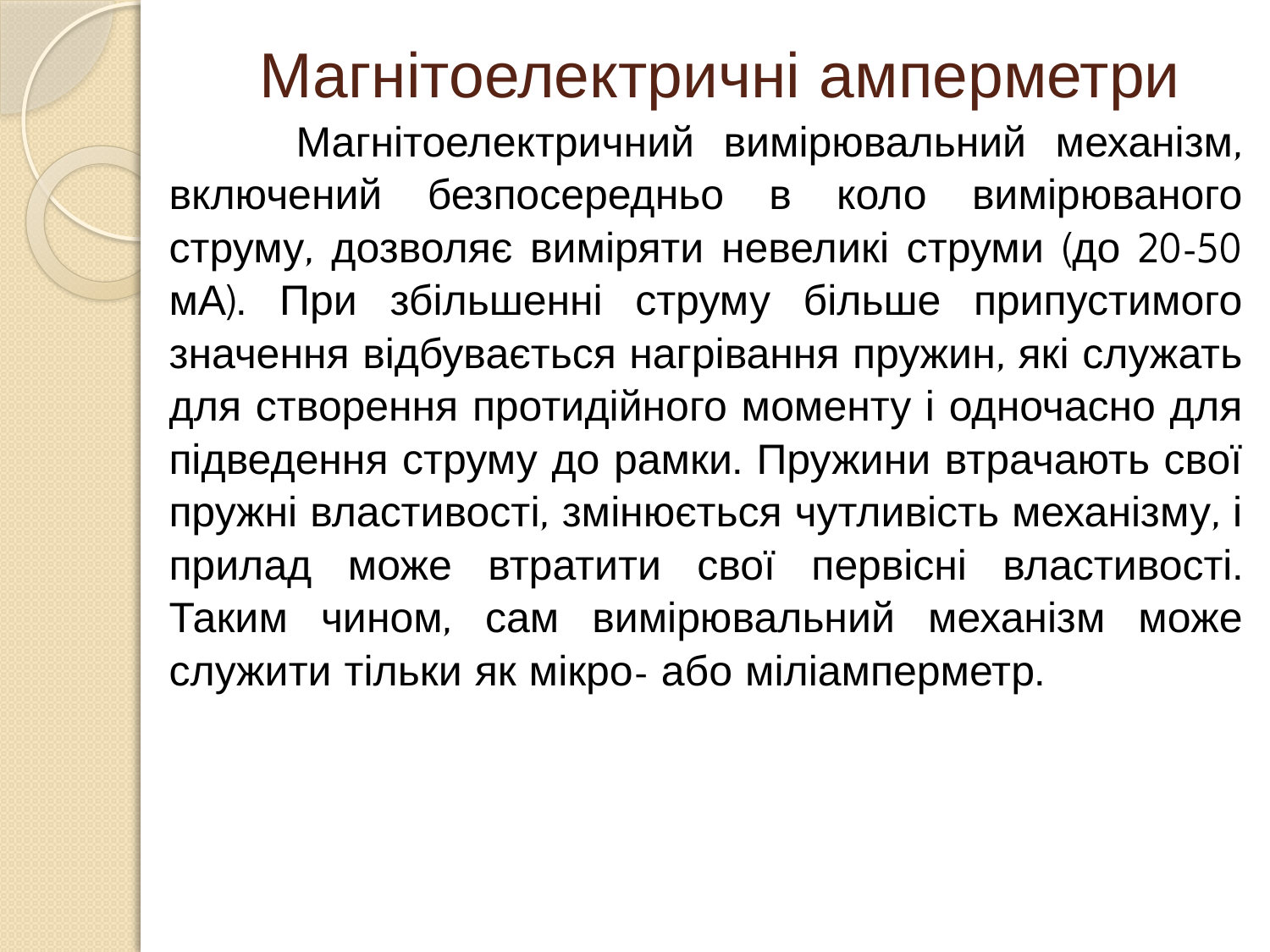

# Магнітоелектричні амперметри
	Магнітоелектричний вимірювальний механізм, включений безпосередньо в коло вимірюваного струму, дозволяє виміряти невеликі струми (до 20-50 мА). При збільшенні струму більше припустимого значення відбувається нагрівання пружин, які служать для створення протидійного моменту і одночасно для підведення струму до рамки. Пружини втрачають свої пружні властивості, змінюється чутливість механізму, і прилад може втратити свої первісні властивості. Таким чином, сам вимірювальний механізм може служити тільки як мікро- або міліамперметр.